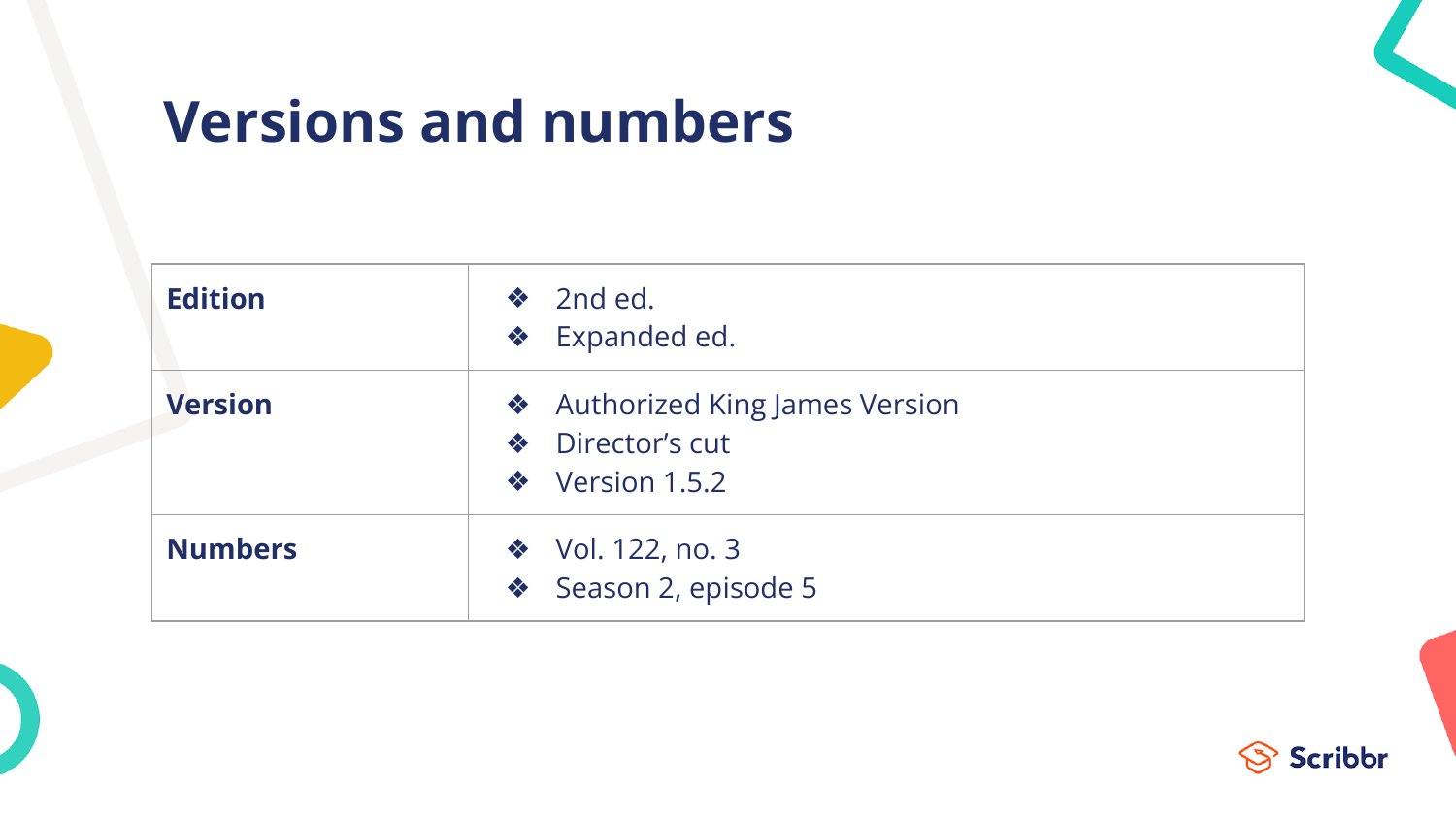

# Versions and numbers

| Edition | 2nd ed. Expanded ed. |
| --- | --- |
| Version | Authorized King James Version Director’s cut Version 1.5.2 |
| Numbers | Vol. 122, no. 3 Season 2, episode 5 |